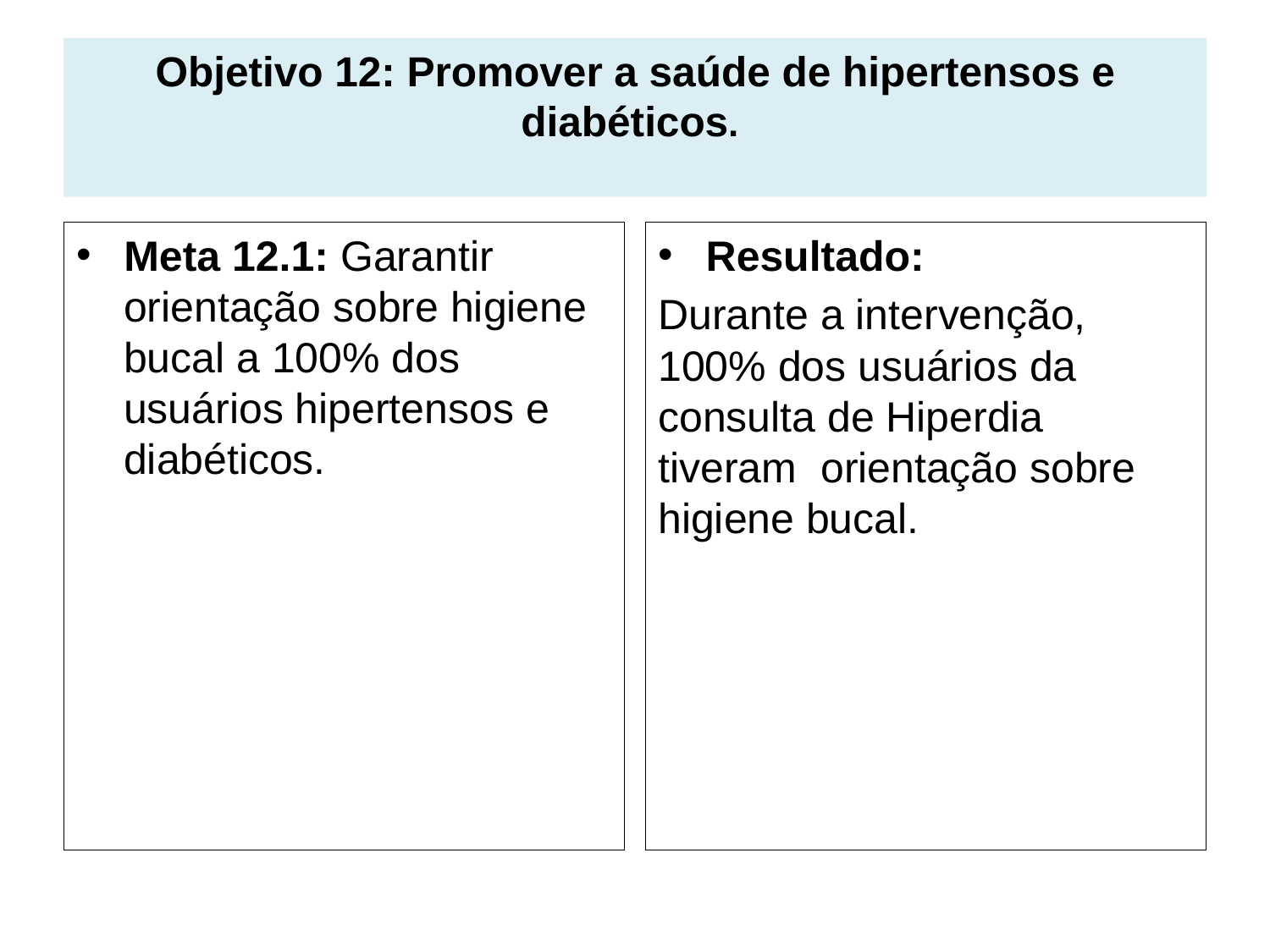

# Objetivo 12: Promover a saúde de hipertensos e diabéticos.
Meta 12.1: Garantir orientação sobre higiene bucal a 100% dos usuários hipertensos e diabéticos.

Resultado:
Durante a intervenção, 100% dos usuários da consulta de Hiperdia tiveram  orientação sobre higiene bucal.